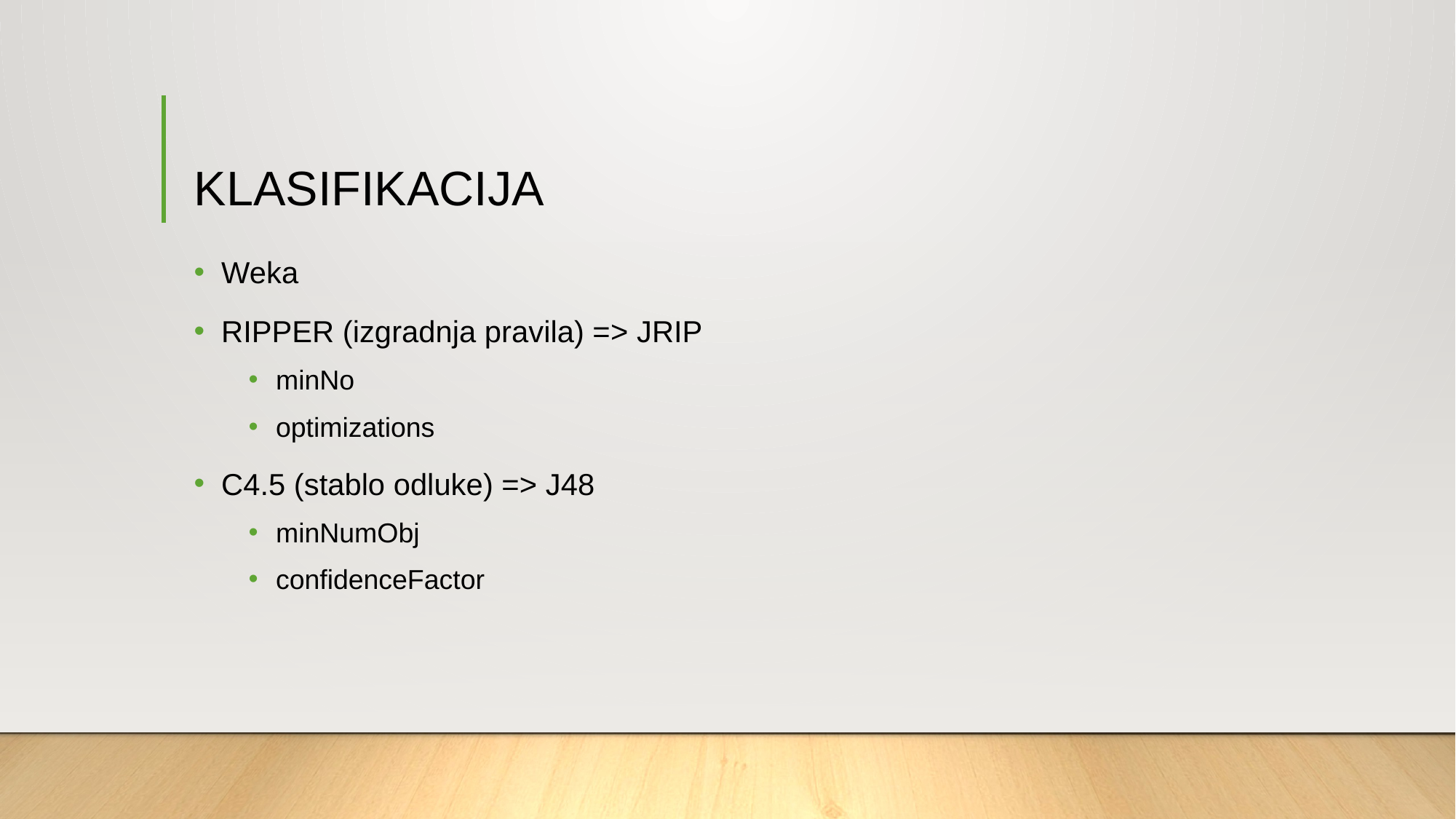

# KLASIFIKACIJA
Weka
RIPPER (izgradnja pravila) => JRIP
minNo
optimizations
C4.5 (stablo odluke) => J48
minNumObj
confidenceFactor